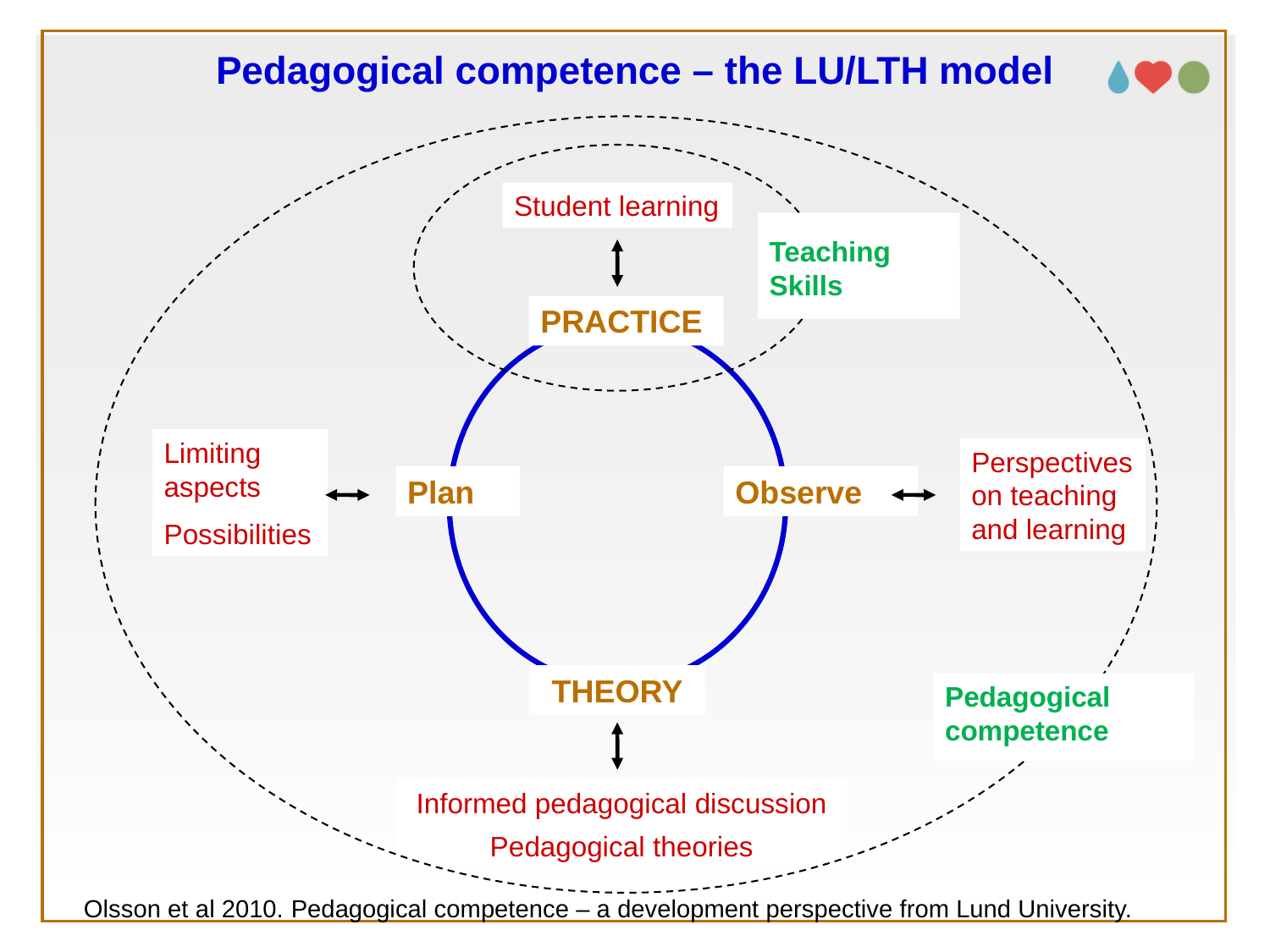

Pedagogical competence – the LU/LTH model

Student learning

Teaching
Skills

PRACTICE

Limiting aspects
Possibilities
Perspectives
on teaching and learning
Plan
Observe

THEORY
Pedagogical
competence

Informed pedagogical discussion
Pedagogical theories
Olsson et al 2010. Pedagogical competence – a development perspective from Lund University.